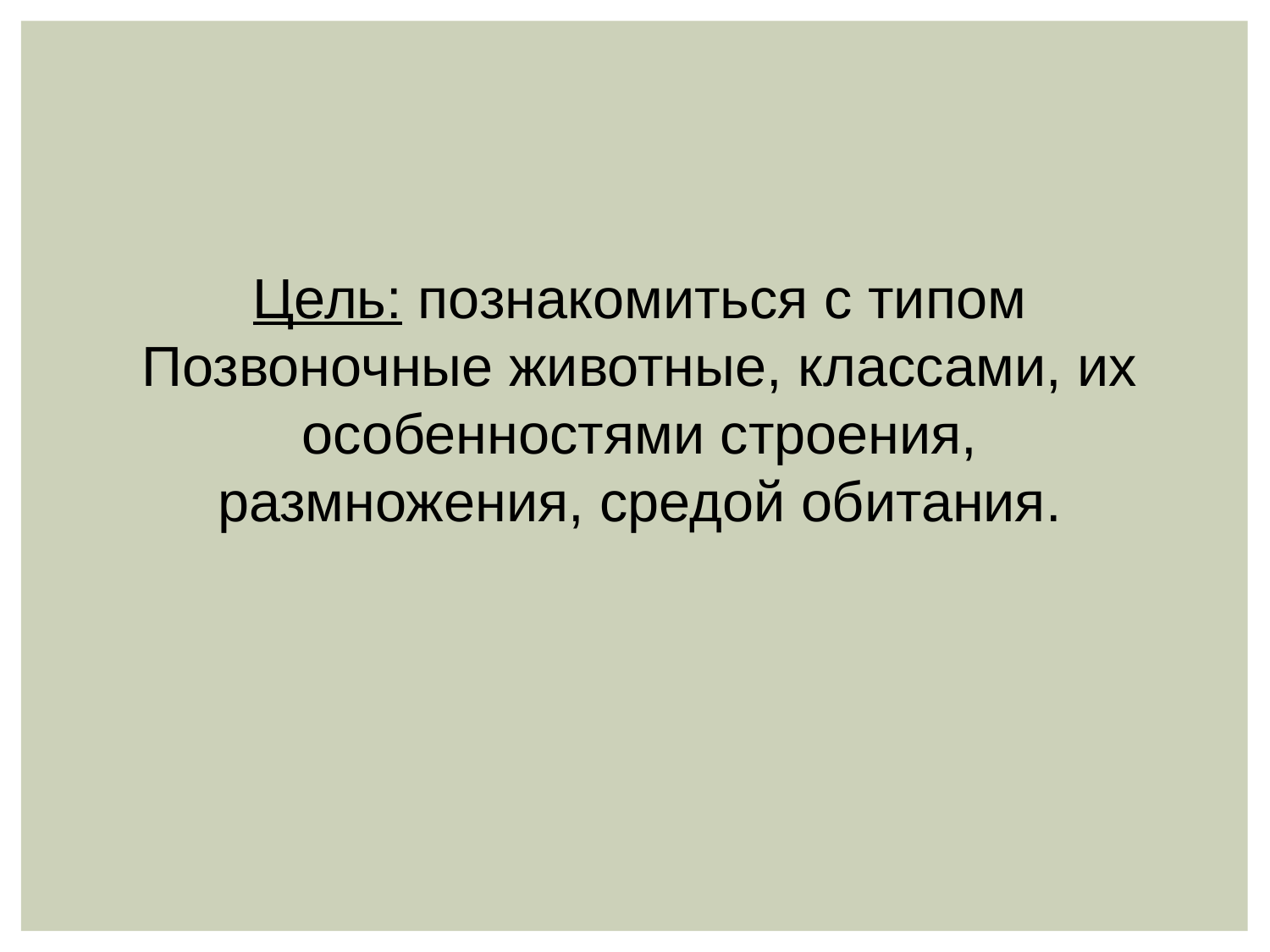

Цель: познакомиться с типом Позвоночные животные, классами, их особенностями строения, размножения, средой обитания.